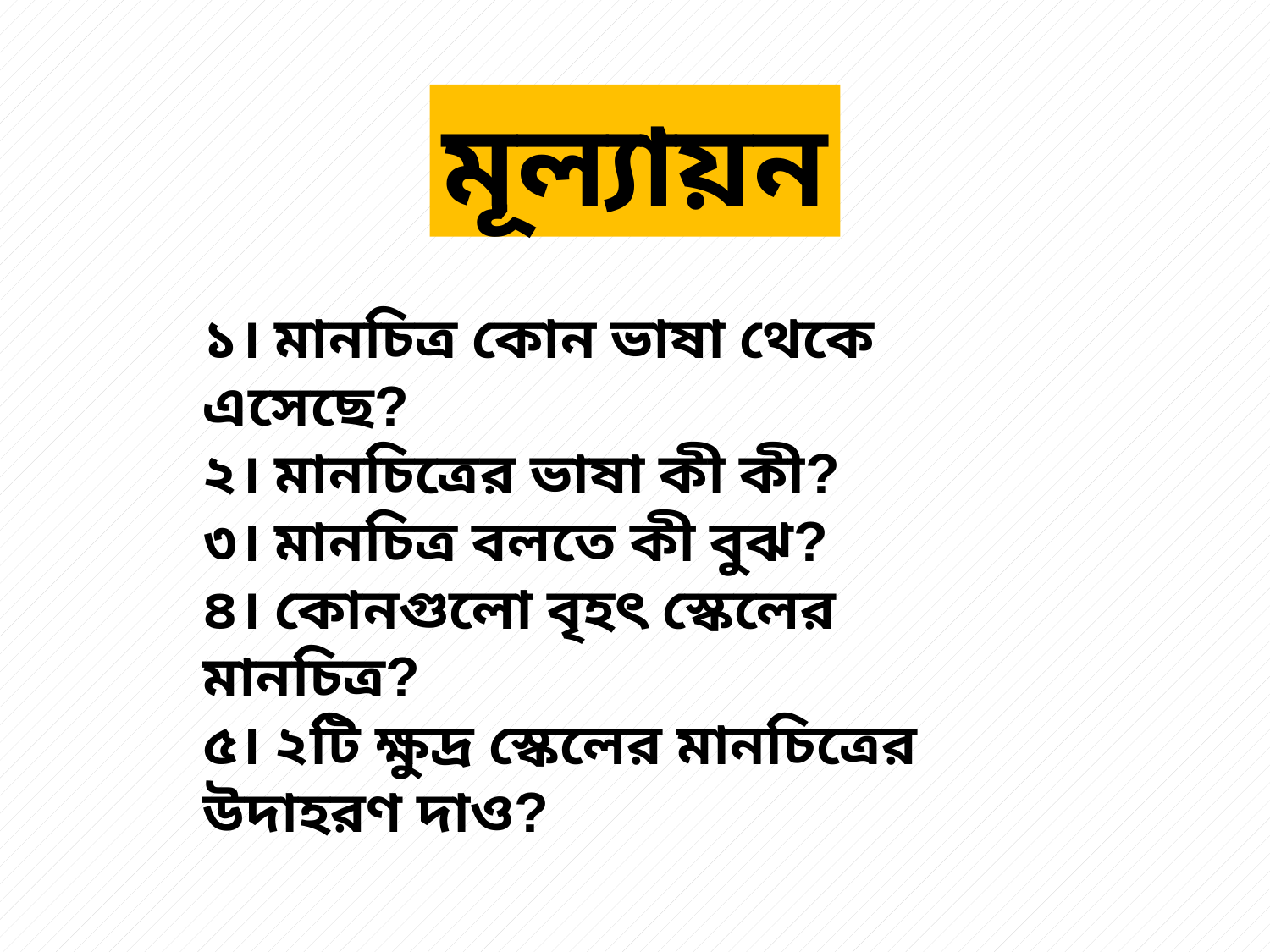

মূল্যায়ন
১। মানচিত্র কোন ভাষা থেকে এসেছে?
২। মানচিত্রের ভাষা কী কী?
৩। মানচিত্র বলতে কী বুঝ?
৪। কোনগুলো বৃহৎ স্কেলের মানচিত্র?
৫। ২টি ক্ষুদ্র স্কেলের মানচিত্রের উদাহরণ দাও?